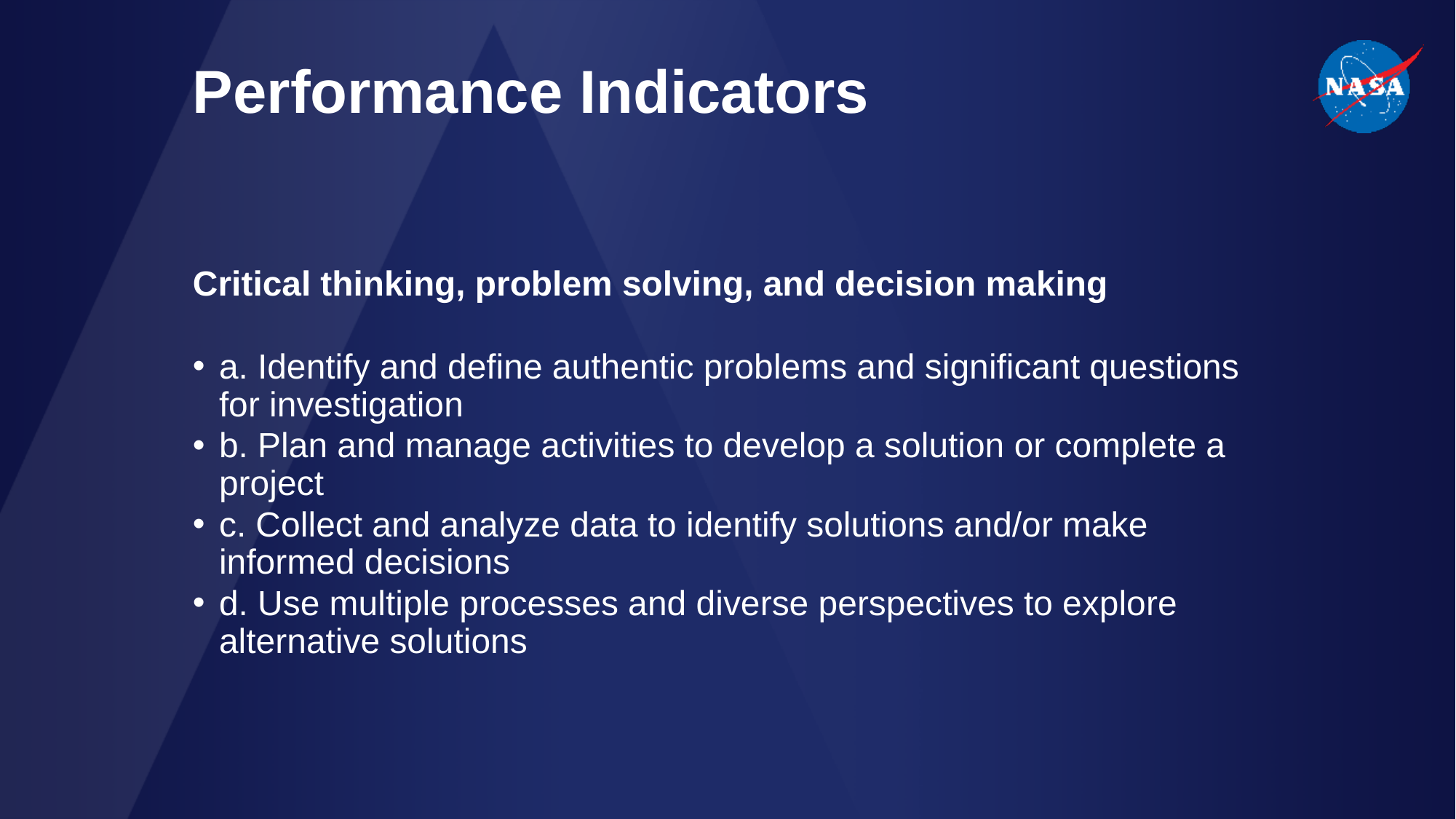

# Performance Indicators
Critical thinking, problem solving, and decision making

a. Identify and define authentic problems and significant questions for investigation
b. Plan and manage activities to develop a solution or complete a project
c. Collect and analyze data to identify solutions and/or make informed decisions
d. Use multiple processes and diverse perspectives to explore alternative solutions